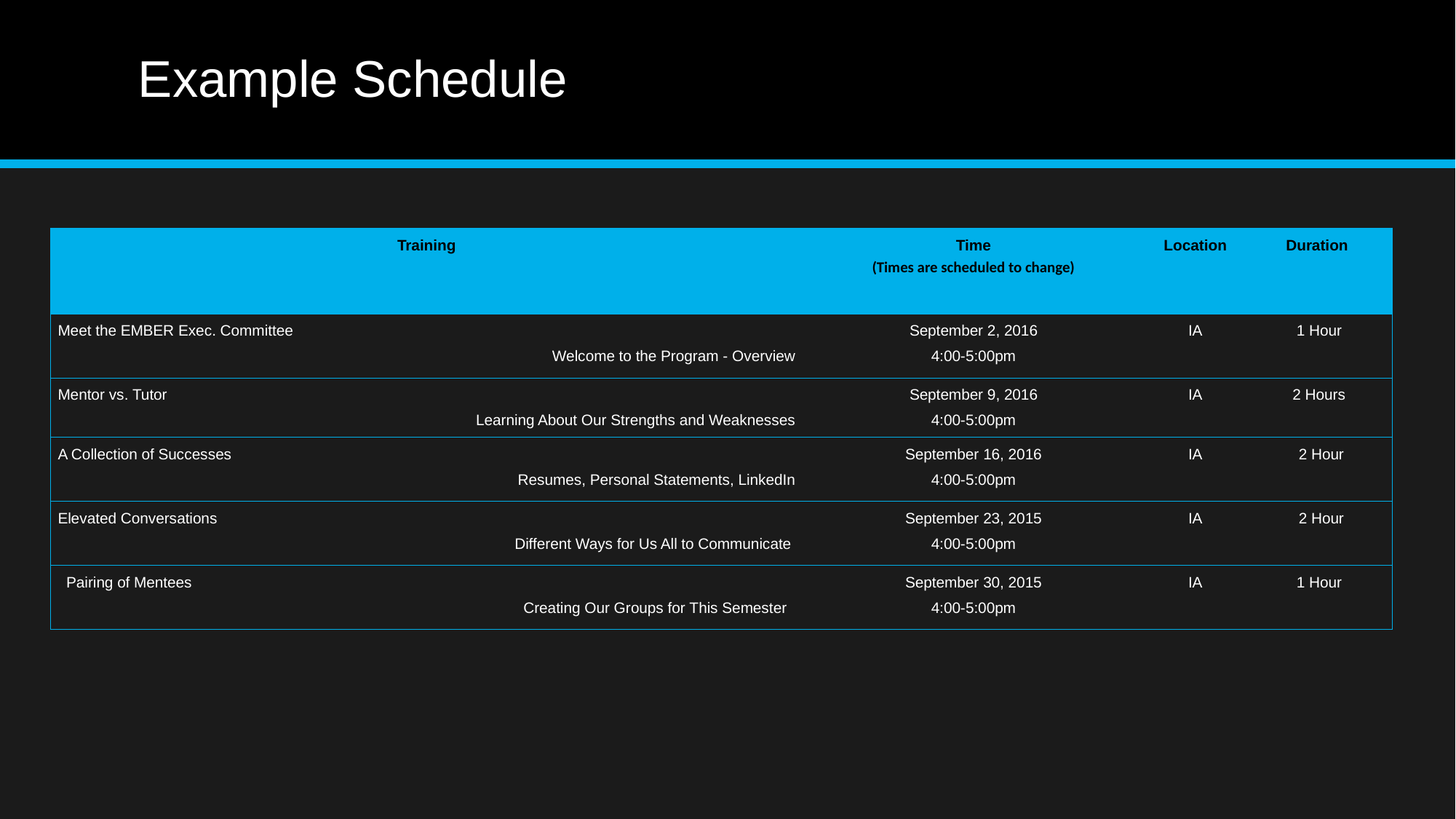

# Example Schedule
| Training | Time (Times are scheduled to change) | Location | Duration |
| --- | --- | --- | --- |
| Meet the EMBER Exec. Committee Welcome to the Program - Overview | September 2, 2016 4:00-5:00pm | IA | 1 Hour |
| Mentor vs. Tutor Learning About Our Strengths and Weaknesses | September 9, 2016 4:00-5:00pm | IA | 2 Hours |
| A Collection of Successes Resumes, Personal Statements, LinkedIn | September 16, 2016 4:00-5:00pm | IA | 2 Hour |
| Elevated Conversations Different Ways for Us All to Communicate | September 23, 2015 4:00-5:00pm | IA | 2 Hour |
| Pairing of Mentees Creating Our Groups for This Semester | September 30, 2015 4:00-5:00pm | IA | 1 Hour |